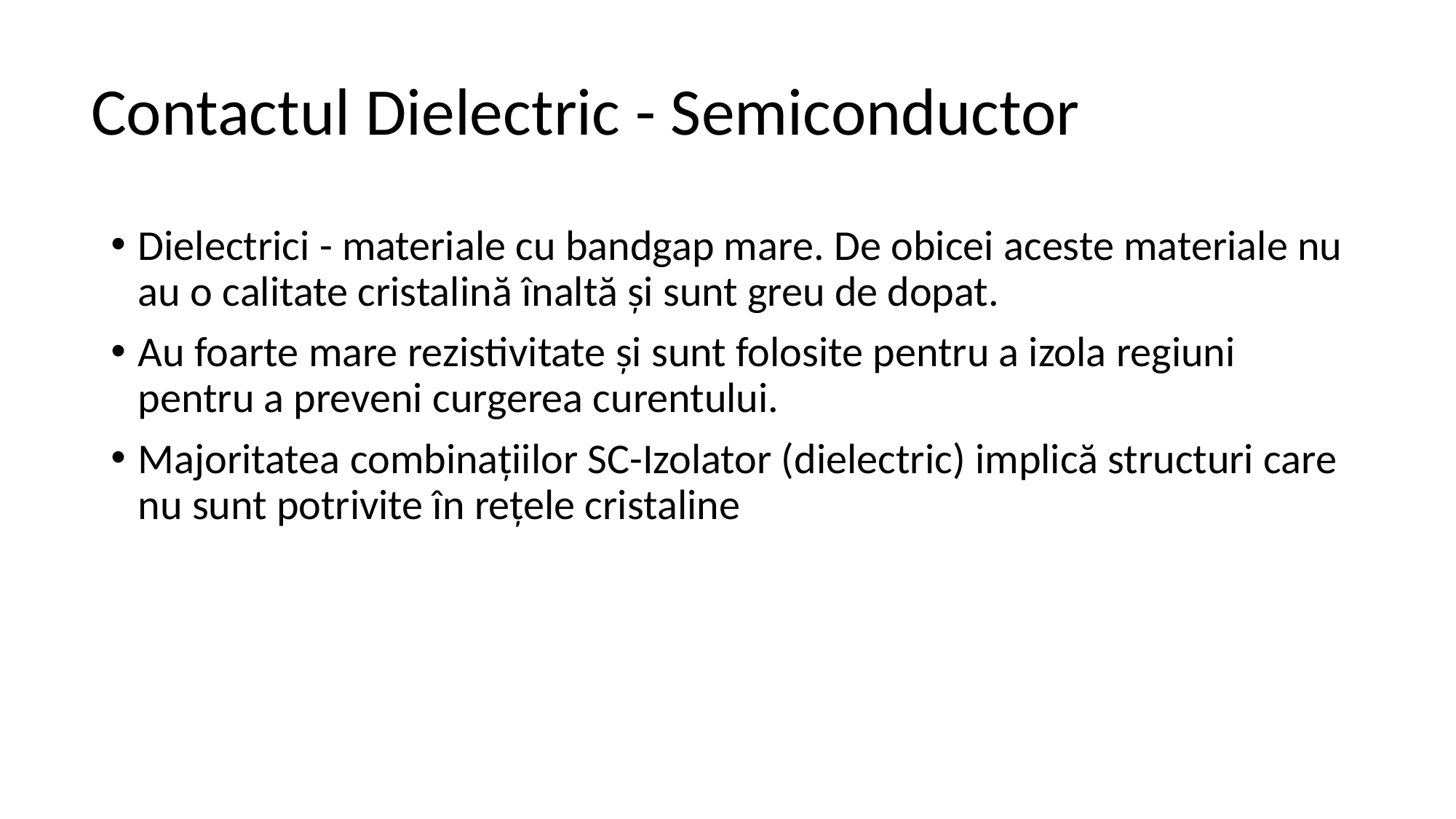

# Contactul Dielectric - Semiconductor
Dielectrici - materiale cu bandgap mare. De obicei aceste materiale nu au o calitate cristalină înaltă și sunt greu de dopat.
Au foarte mare rezistivitate și sunt folosite pentru a izola regiuni pentru a preveni curgerea curentului.
Majoritatea combinațiilor SC-Izolator (dielectric) implică structuri care nu sunt potrivite în rețele cristaline